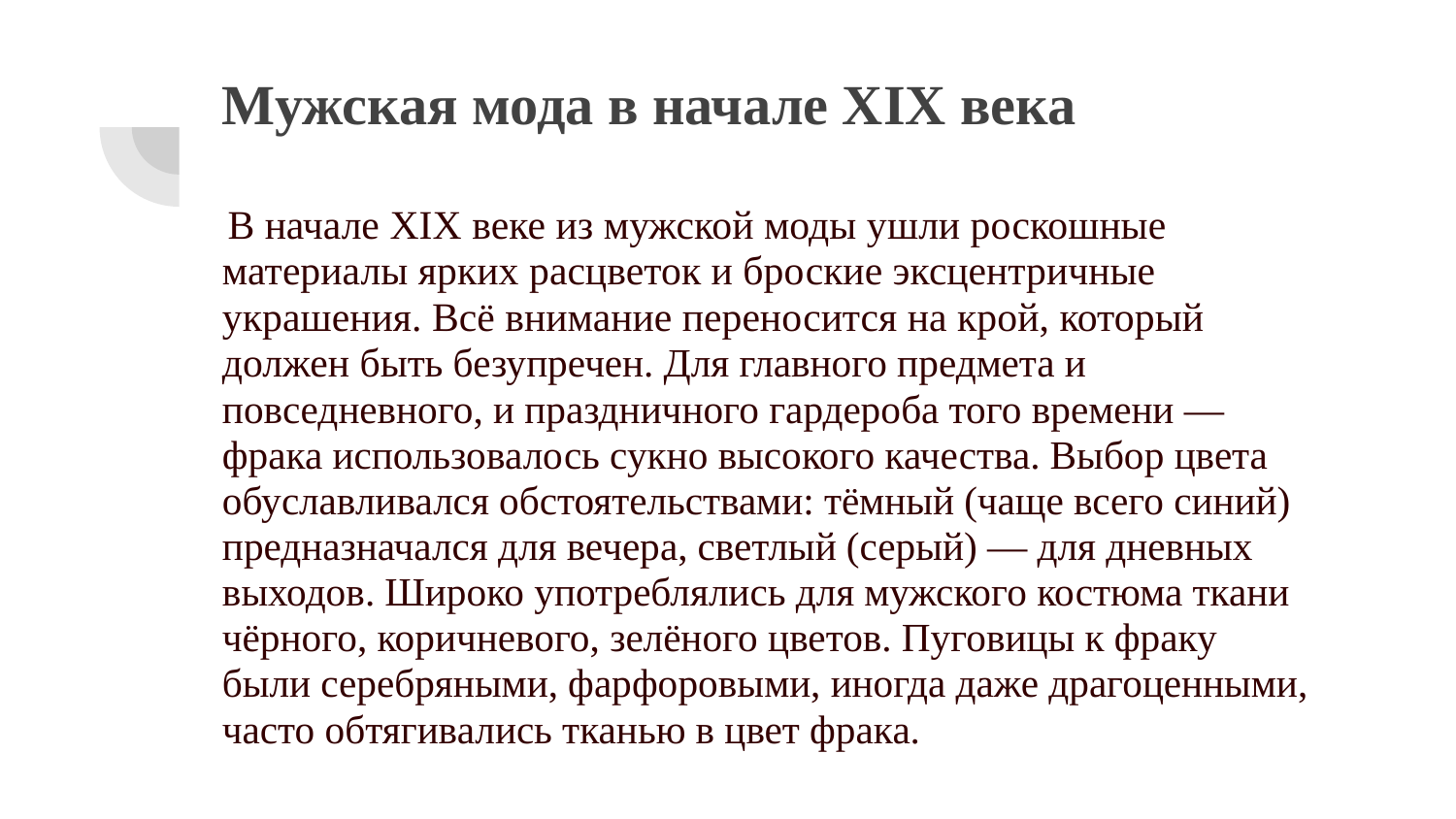

# Мужская мода в начале XIX века
 В начале XIX веке из мужской моды ушли роскошные материалы ярких расцветок и броские эксцентричные украшения. Всё внимание переносится на крой, который должен быть безупречен. Для главного предмета и повседневного, и праздничного гардероба того времени — фрака использовалось сукно высокого качества. Выбор цвета обуславливался обстоятельствами: тёмный (чаще всего синий) предназначался для вечера, светлый (серый) — для дневных выходов. Широко употреблялись для мужского костюма ткани чёрного, коричневого, зелёного цветов. Пуговицы к фраку были серебряными, фарфоровыми, иногда даже драгоценными, часто обтягивались тканью в цвет фрака.